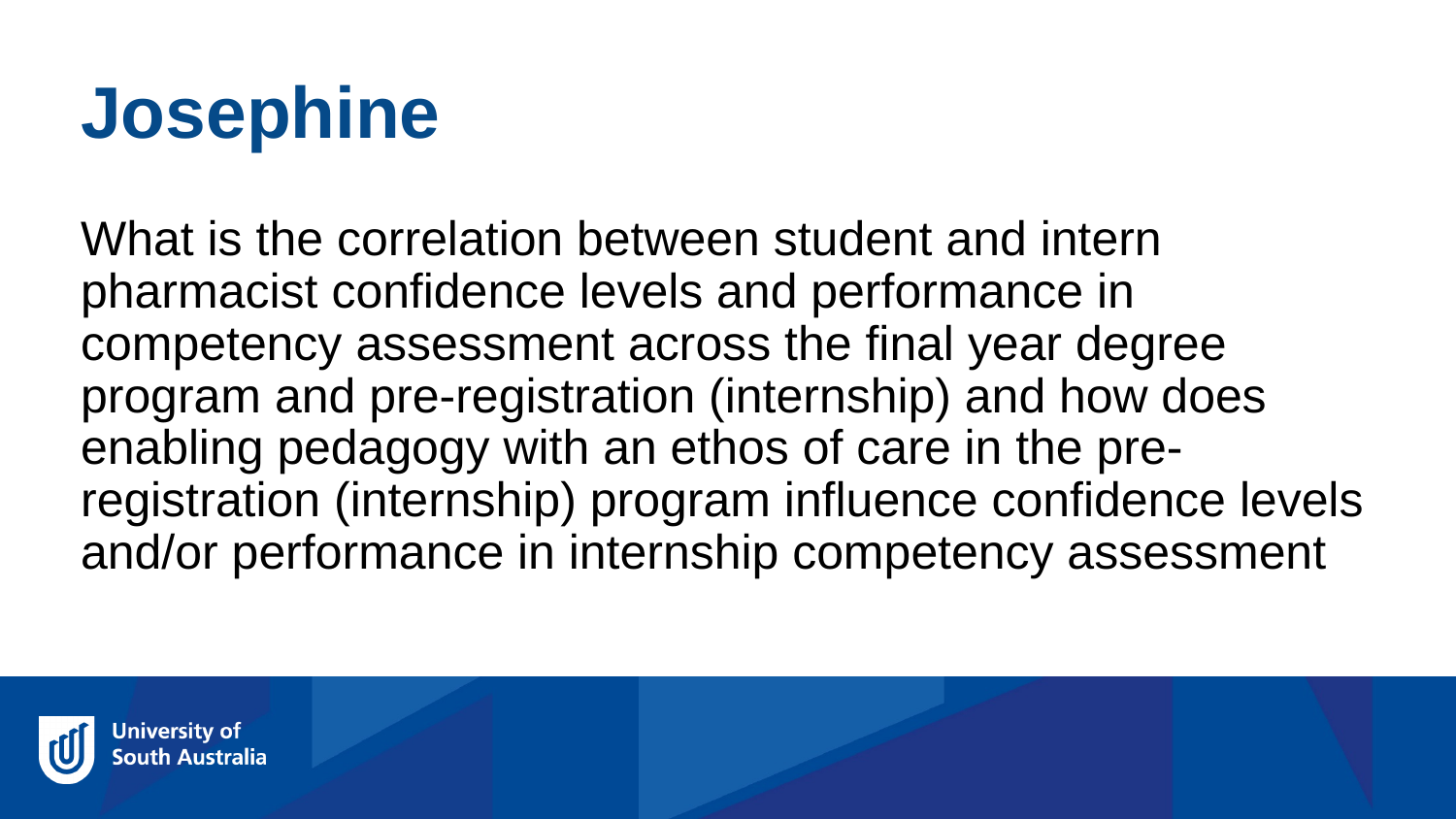

Josephine
What is the correlation between student and intern pharmacist confidence levels and performance in competency assessment across the final year degree program and pre-registration (internship) and how does enabling pedagogy with an ethos of care in the pre-registration (internship) program influence confidence levels and/or performance in internship competency assessment